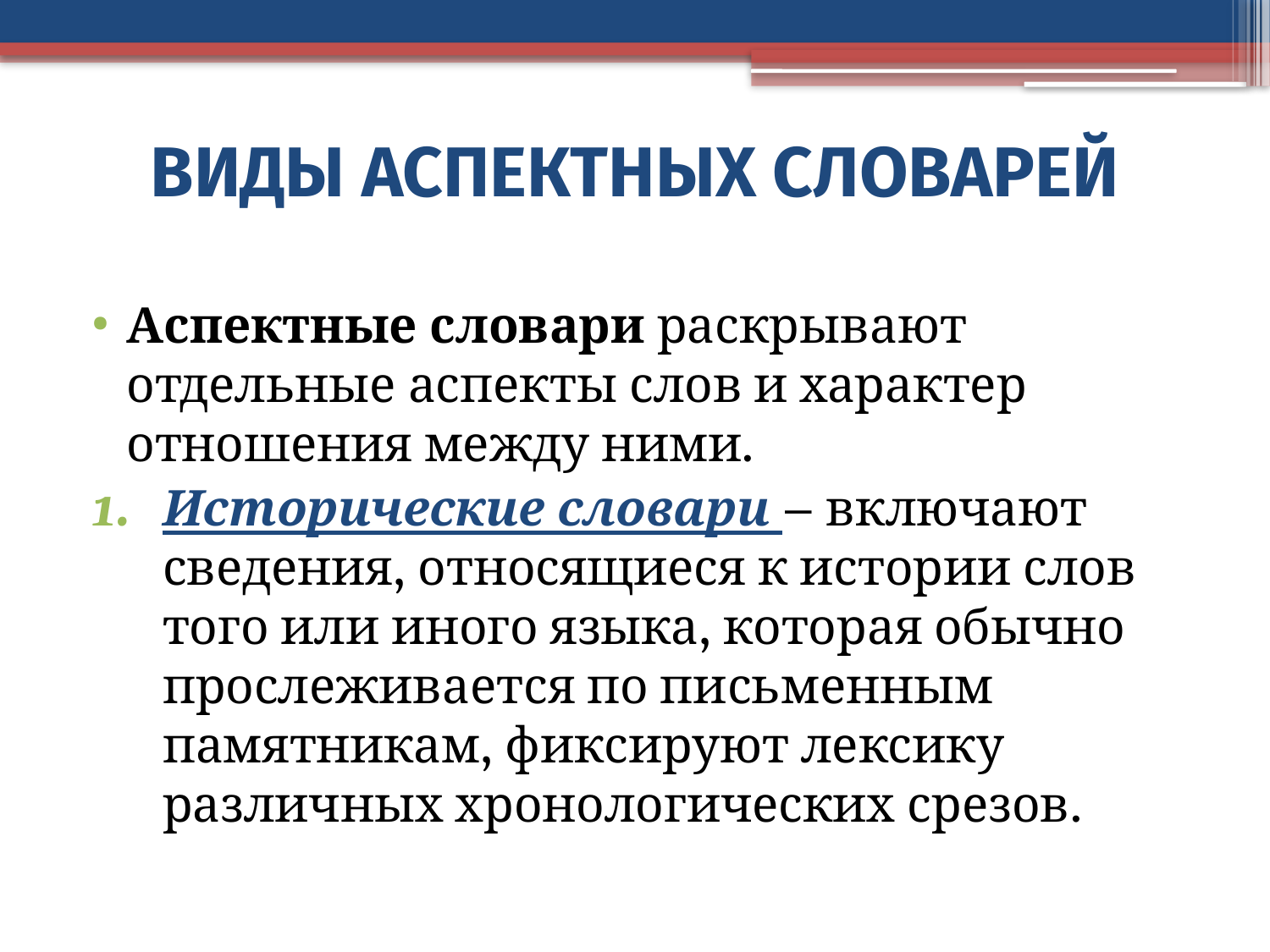

# ВИДЫ АСПЕКТНЫХ СЛОВАРЕЙ
Аспектные словари раскрывают отдельные аспекты слов и характер отношения между ними.
Исторические словари – включают сведения, относящиеся к истории слов того или иного языка, которая обычно прослеживается по письменным памятникам, фиксируют лексику различных хронологических срезов.